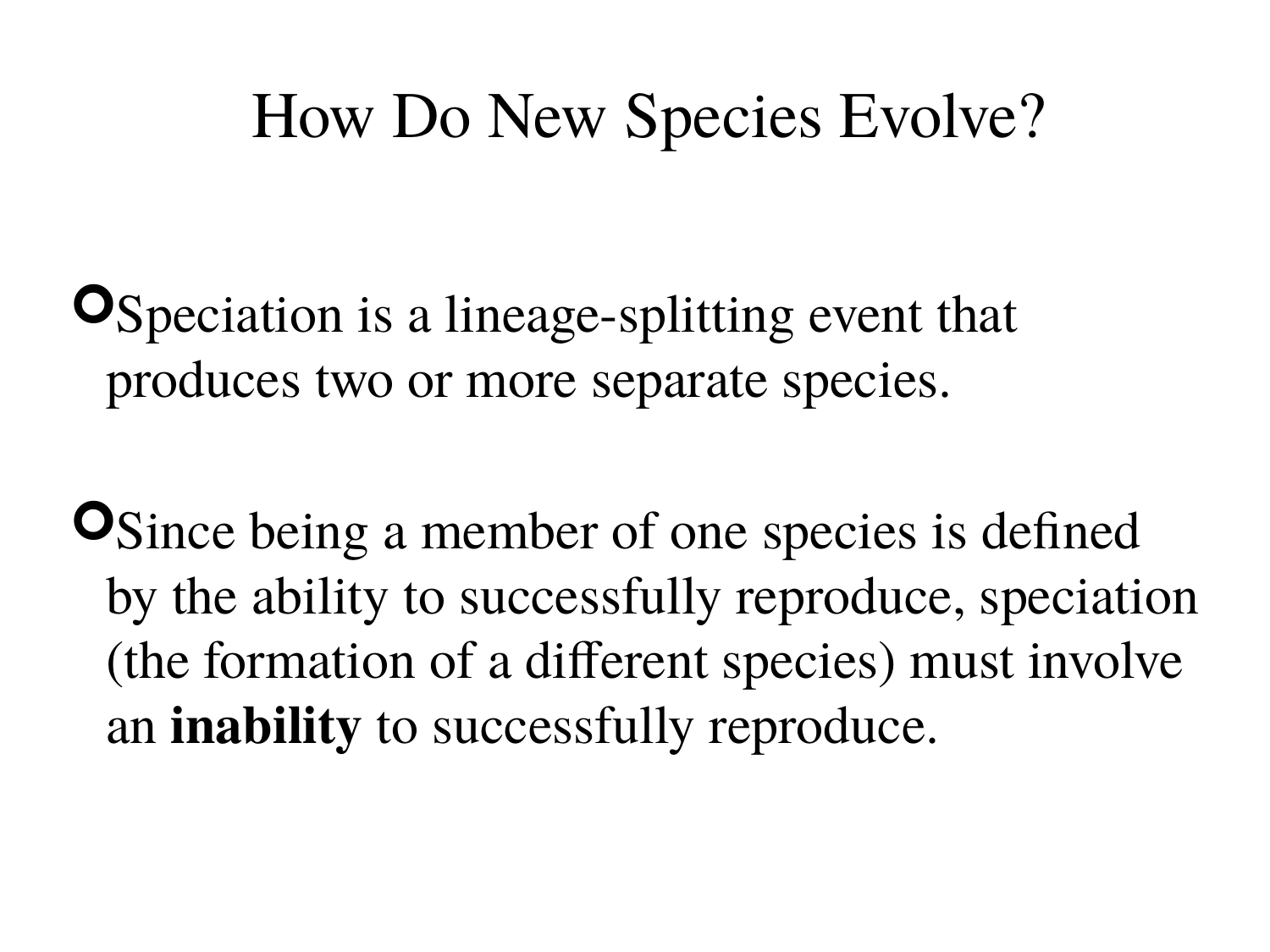

# How Do New Species Evolve?

Speciation is a lineage-splitting event that produces two or more separate species.

Since being a member of one species is defined by the ability to successfully reproduce, speciation (the formation of a different species) must involve an inability to successfully reproduce.